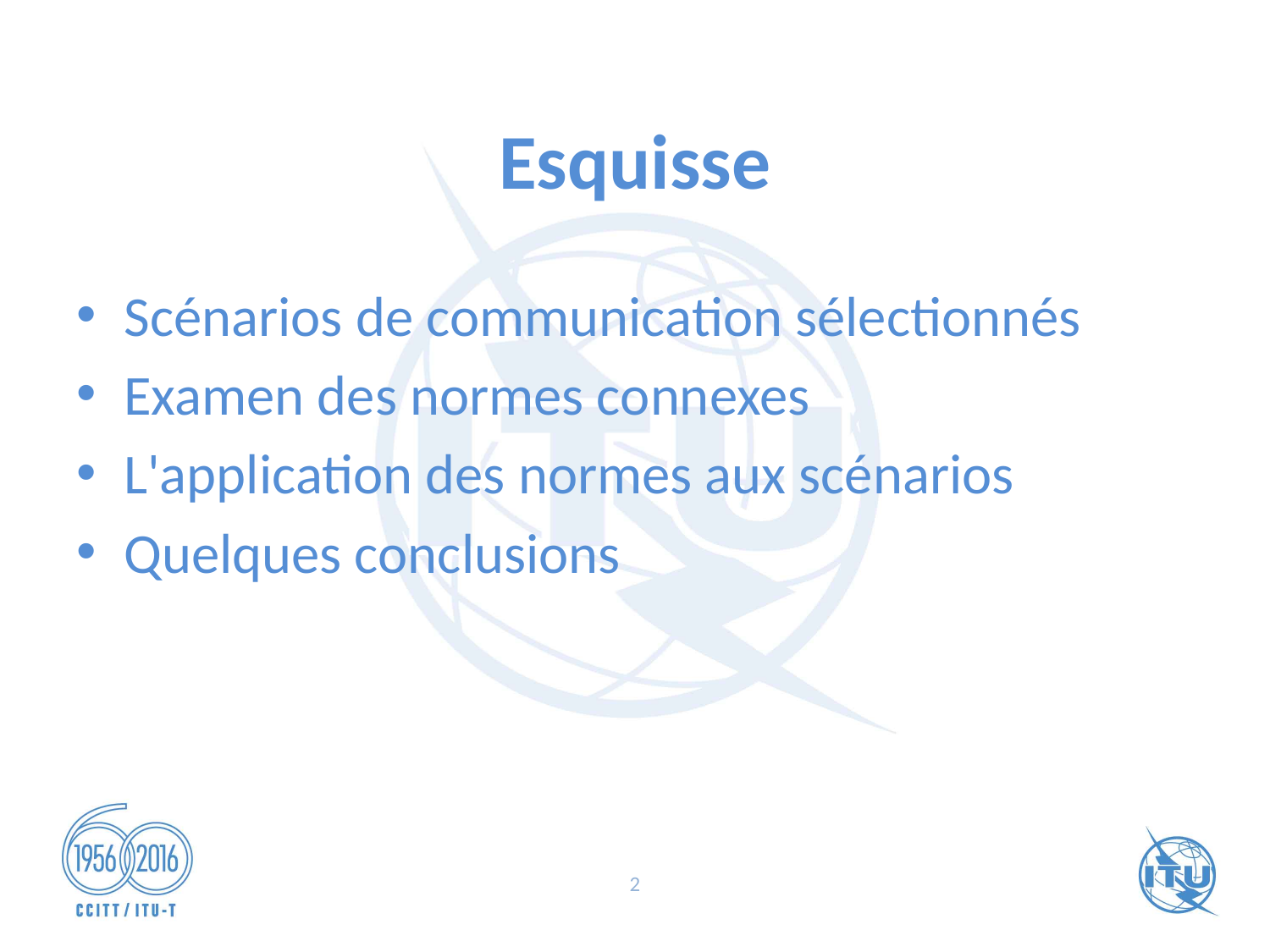

# Esquisse
Scénarios de communication sélectionnés
Examen des normes connexes
L'application des normes aux scénarios
Quelques conclusions

2